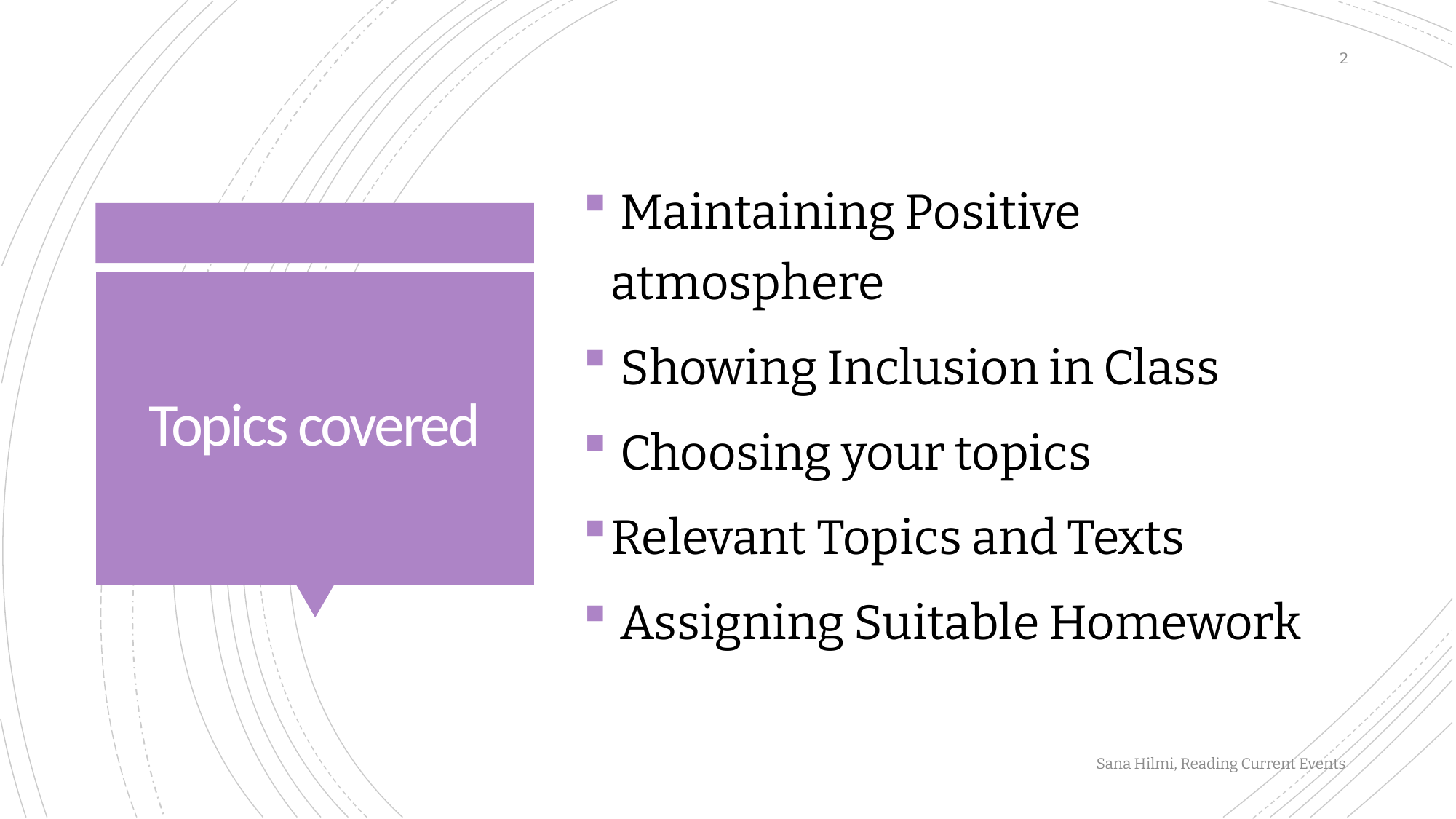

2
 Maintaining Positive atmosphere
 Showing Inclusion in Class
 Choosing your topics
Relevant Topics and Texts
 Assigning Suitable Homework
# Topics covered
Sana Hilmi, Reading Current Events